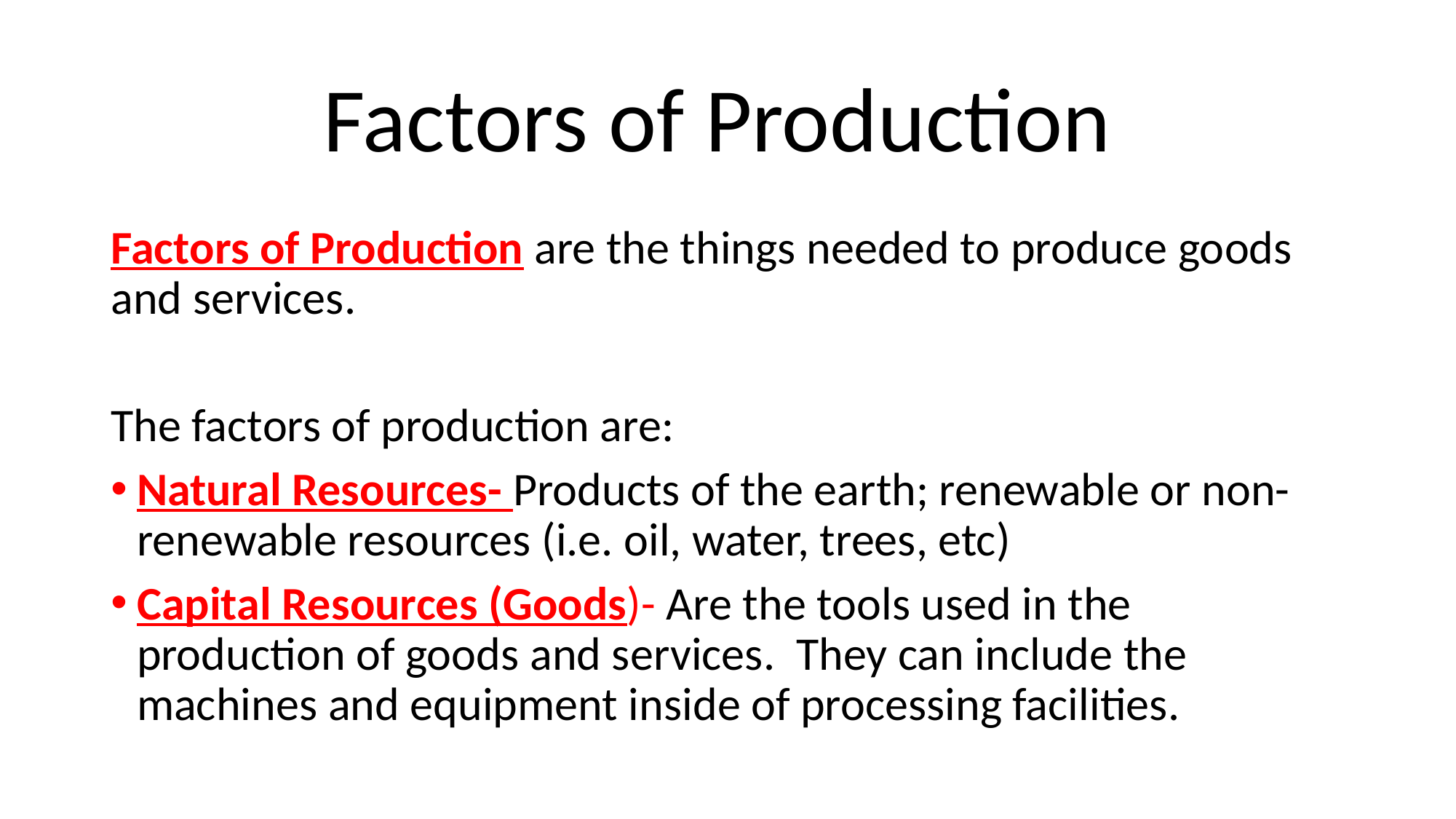

# Factors of Production
Factors of Production are the things needed to produce goods and services.

The factors of production are:
Natural Resources- Products of the earth; renewable or non-renewable resources (i.e. oil, water, trees, etc)
Capital Resources (Goods)- Are the tools used in the production of goods and services.  They can include the machines and equipment inside of processing facilities.